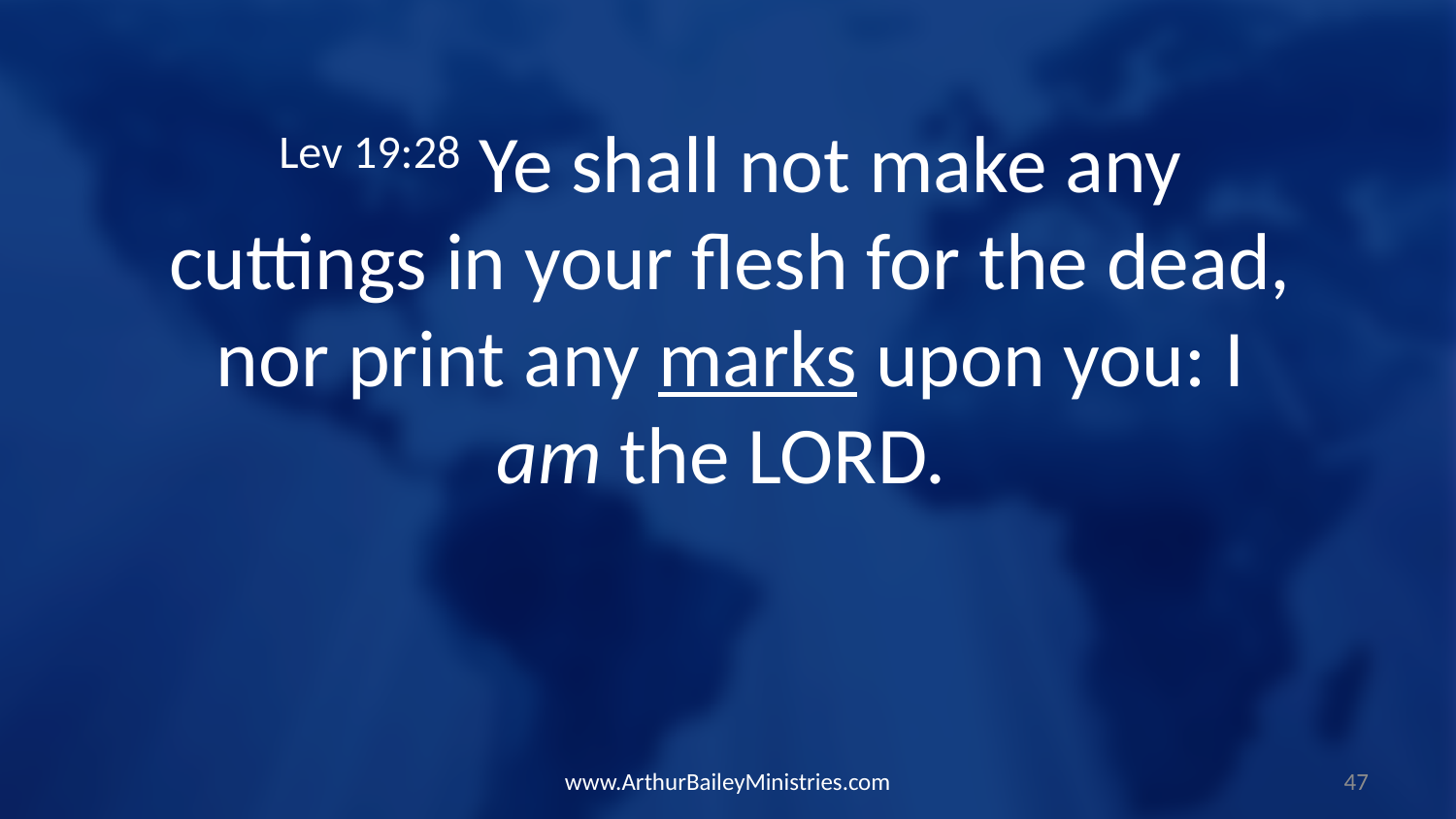

Lev 19:28 Ye shall not make any cuttings in your flesh for the dead, nor print any marks upon you: I am the LORD.

www.ArthurBaileyMinistries.com
47